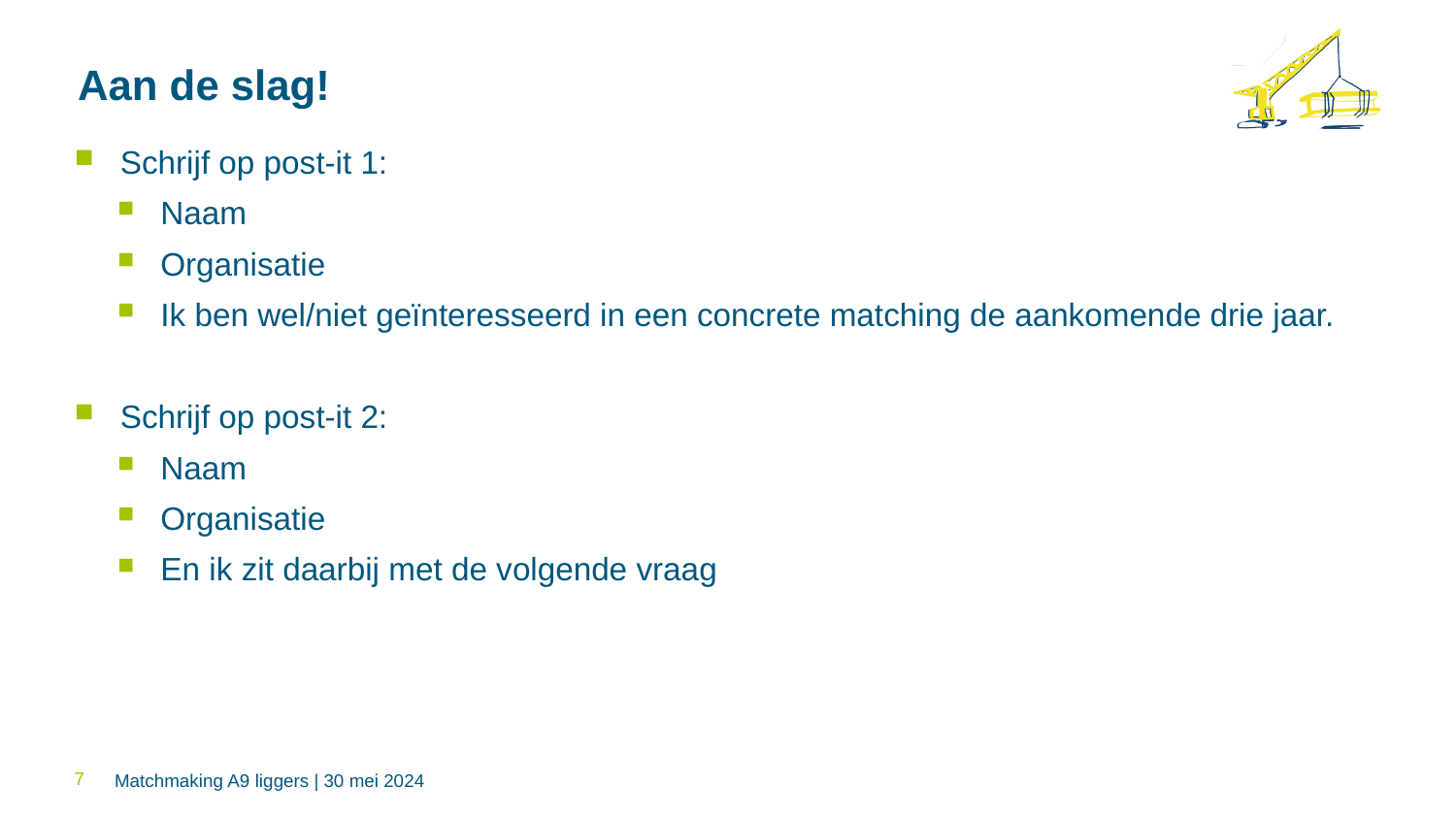

# Aan de slag!
Schrijf op post-it 1:
Naam
Organisatie
Ik ben wel/niet geïnteresseerd in een concrete matching de aankomende drie jaar.

Schrijf op post-it 2:
Naam
Organisatie
En ik zit daarbij met de volgende vraag

7